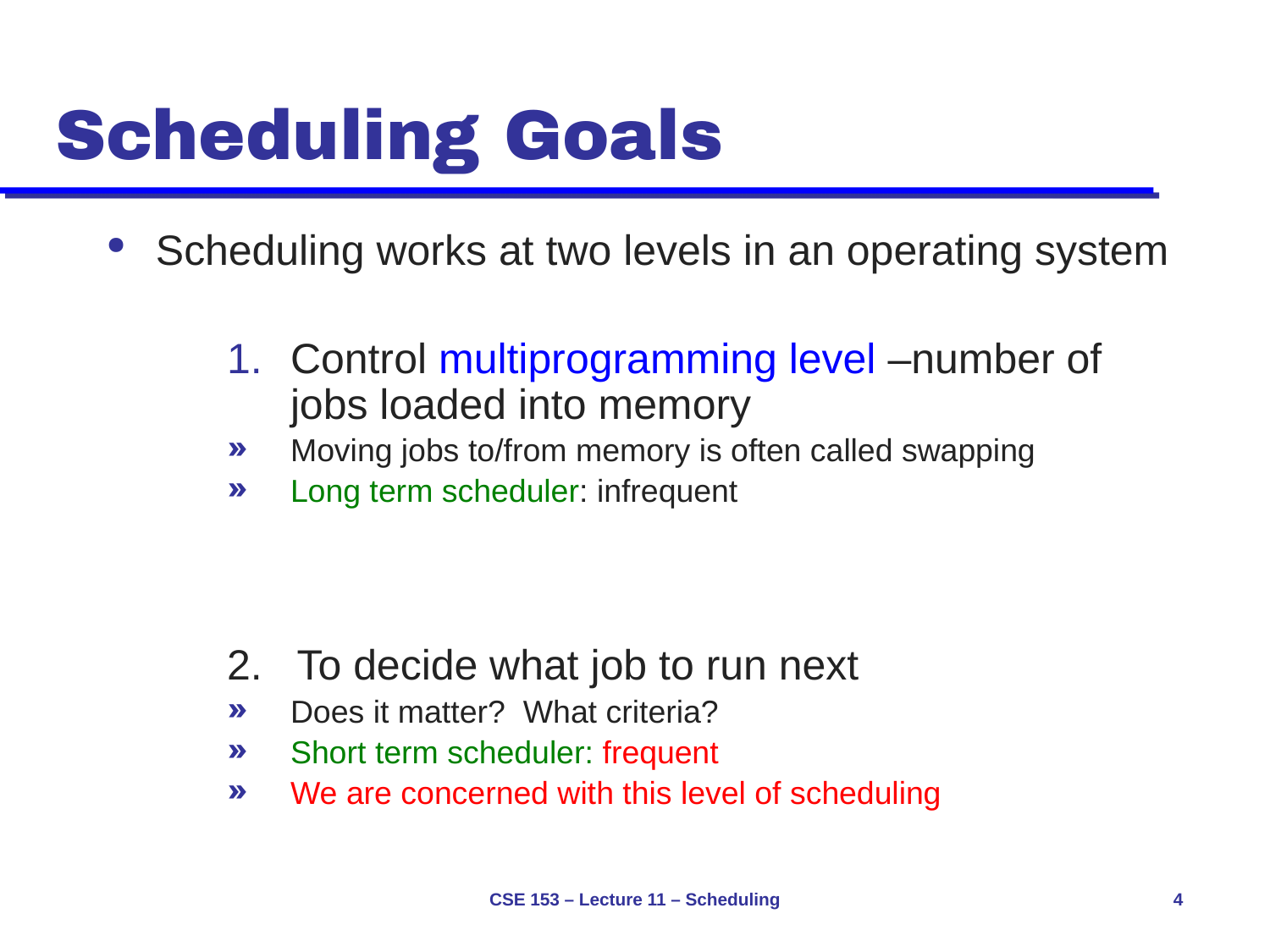

# Scheduling Goals
Scheduling works at two levels in an operating system

Control multiprogramming level –number of jobs loaded into memory
Moving jobs to/from memory is often called swapping
Long term scheduler: infrequent

2.   To decide what job to run next
Does it matter?  What criteria?
Short term scheduler: frequent
We are concerned with this level of scheduling
CSE 153 – Lecture 11 – Scheduling
4